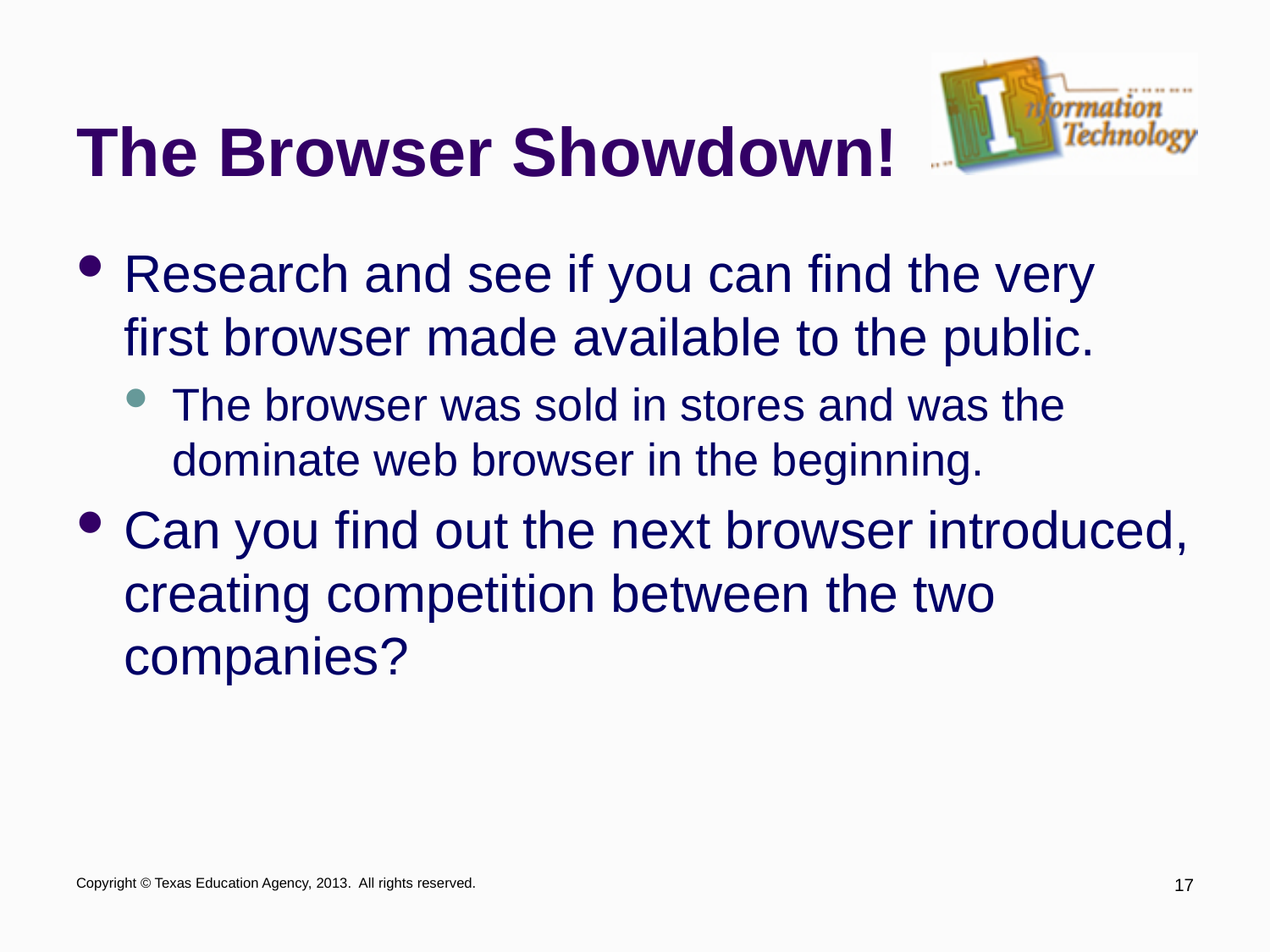

# The Browser Showdown!
Research and see if you can find the very first browser made available to the public.
The browser was sold in stores and was the dominate web browser in the beginning.
Can you find out the next browser introduced, creating competition between the two companies?
Copyright © Texas Education Agency, 2013.  All rights reserved.
17